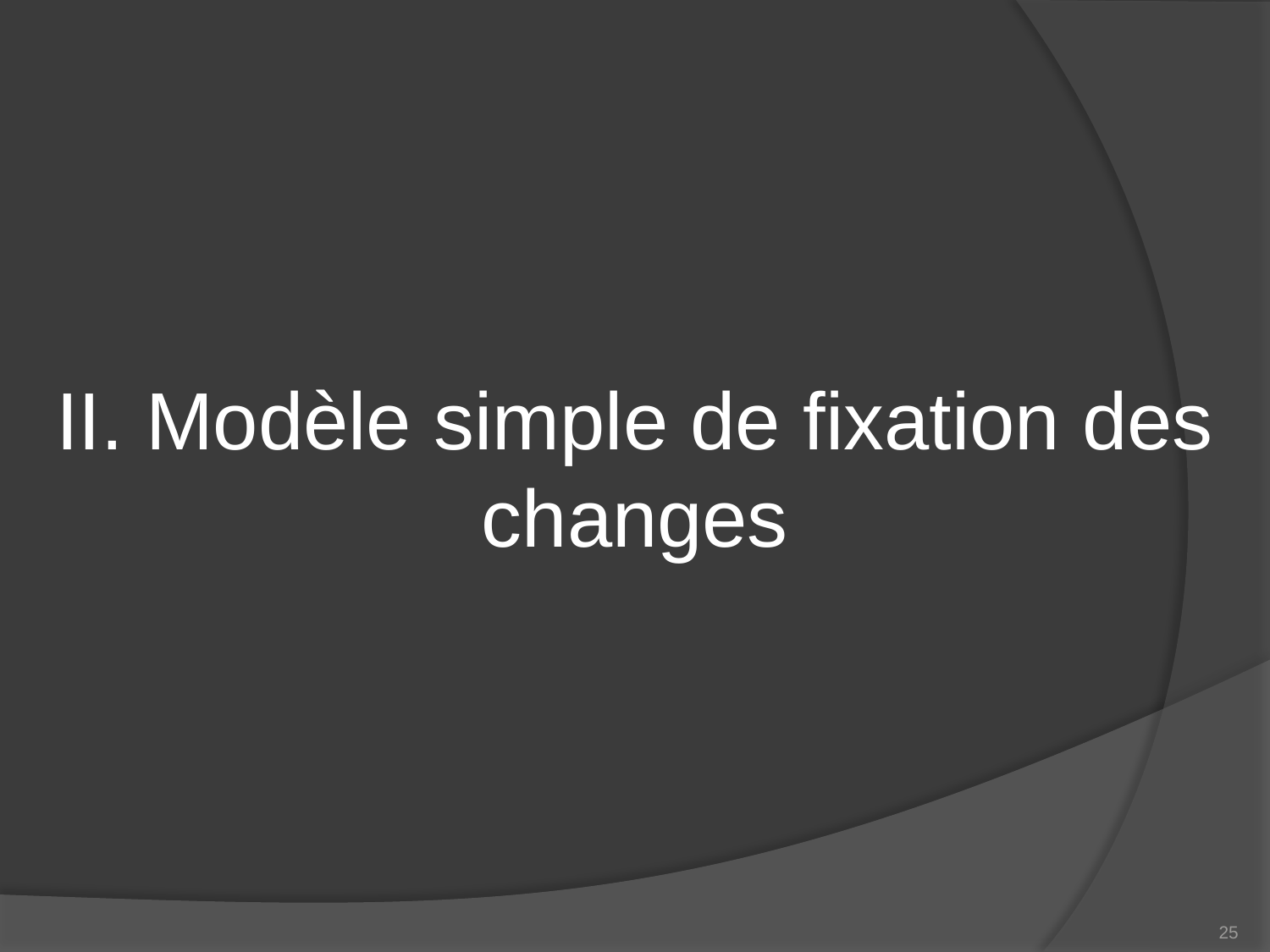

# II. Modèle simple de fixation des changes
25